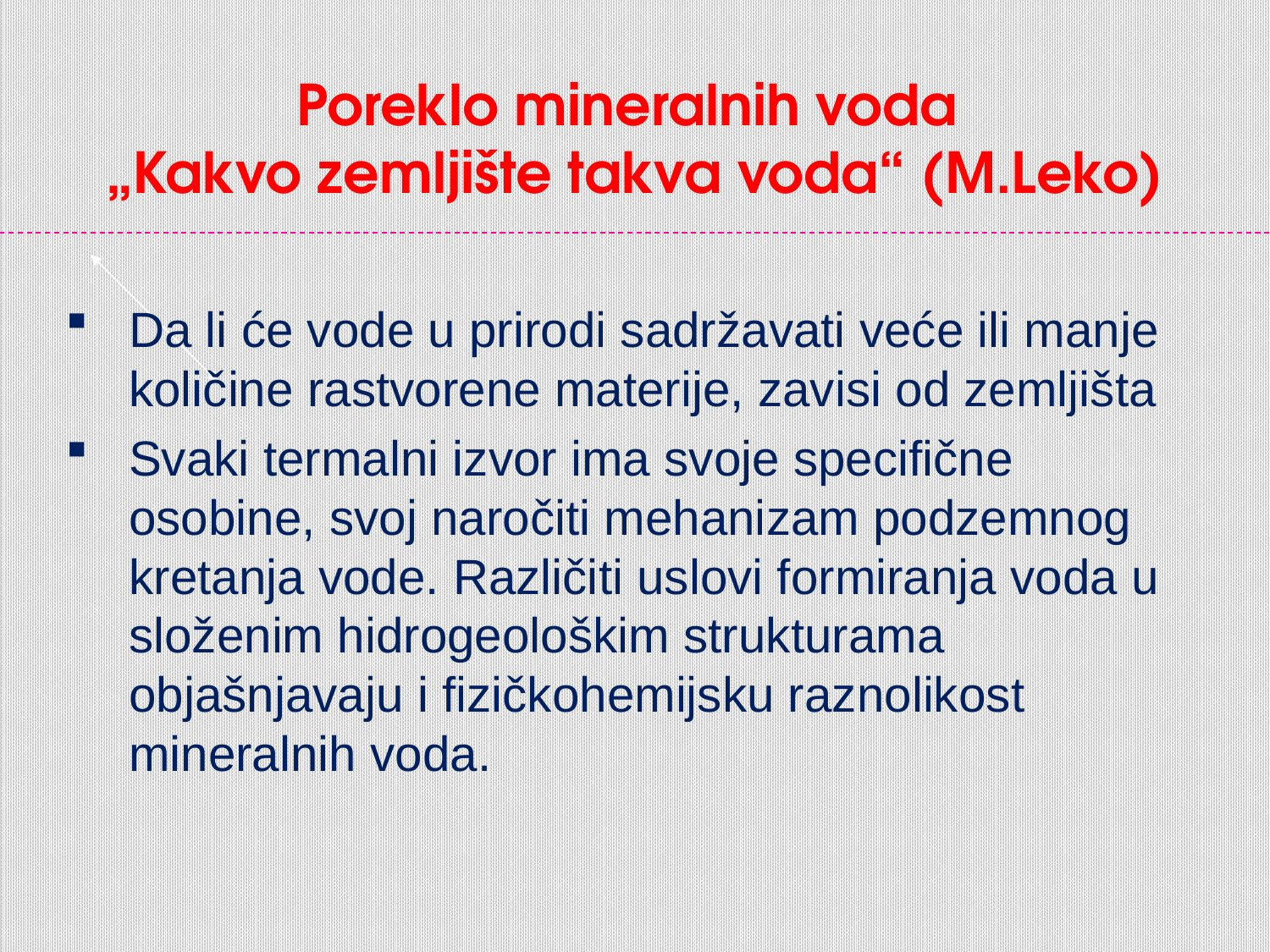

Poreklo mineralnih voda
„Kakvo zemljište takva voda“ (M.Leko)

Da li će vode u prirodi sadržavati veće ili manje količine rastvorene materije, zavisi od zemljišta
Svaki termalni izvor ima svoje specifične osobine, svoj naročiti mehanizam podzemnog kretanja vode. Različiti uslovi formiranja voda u složenim hidrogeološkim strukturama objašnjavaju i fizičkohemijsku raznolikost mineralnih voda.